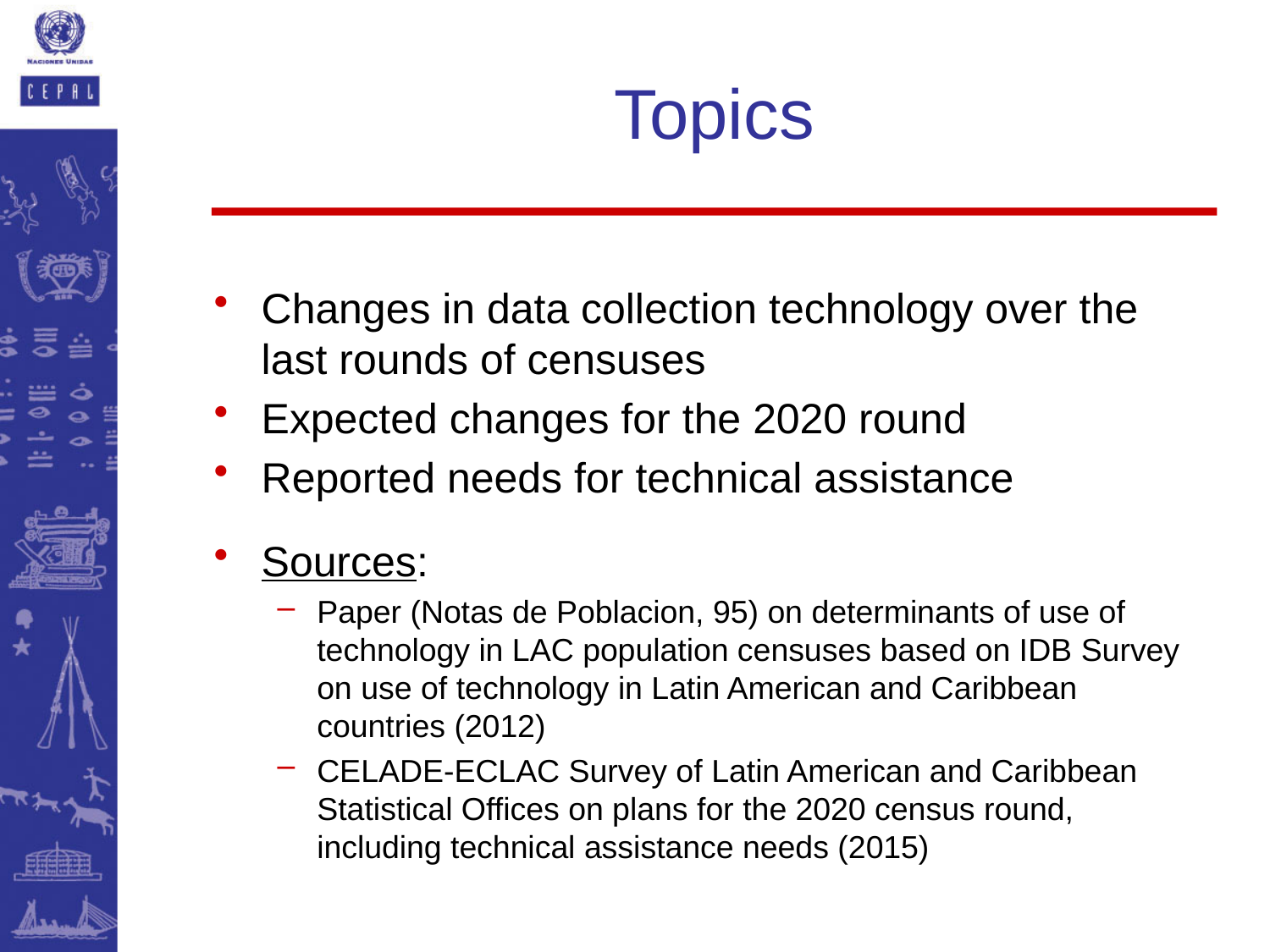

# Topics

Changes in data collection technology over the last rounds of censuses
Expected changes for the 2020 round
Reported needs for technical assistance

Sources:
Paper (Notas de Poblacion, 95) on determinants of use of technology in LAC population censuses based on IDB Survey on use of technology in Latin American and Caribbean countries (2012)
CELADE-ECLAC Survey of Latin American and Caribbean Statistical Offices on plans for the 2020 census round, including technical assistance needs (2015)